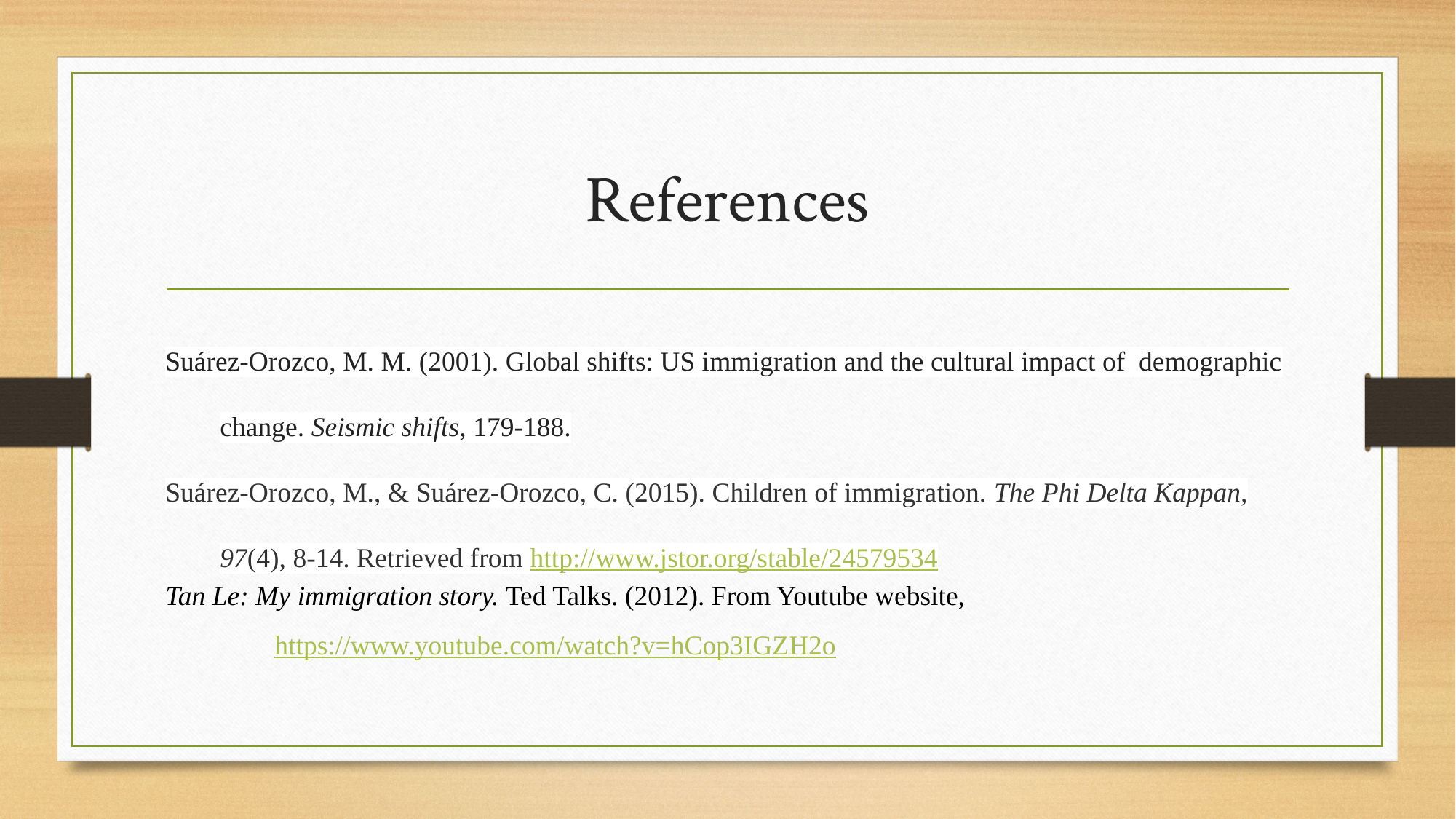

# References
Suárez-Orozco, M. M. (2001). Global shifts: US immigration and the cultural impact of  demographic change. Seismic shifts, 179-188.
Suárez-Orozco, M., & Suárez-Orozco, C. (2015). Children of immigration. The Phi Delta Kappan, 97(4), 8-14. Retrieved from http://www.jstor.org/stable/24579534
Tan Le: My immigration story. Ted Talks. (2012). From Youtube website,
	https://www.youtube.com/watch?v=hCop3IGZH2o